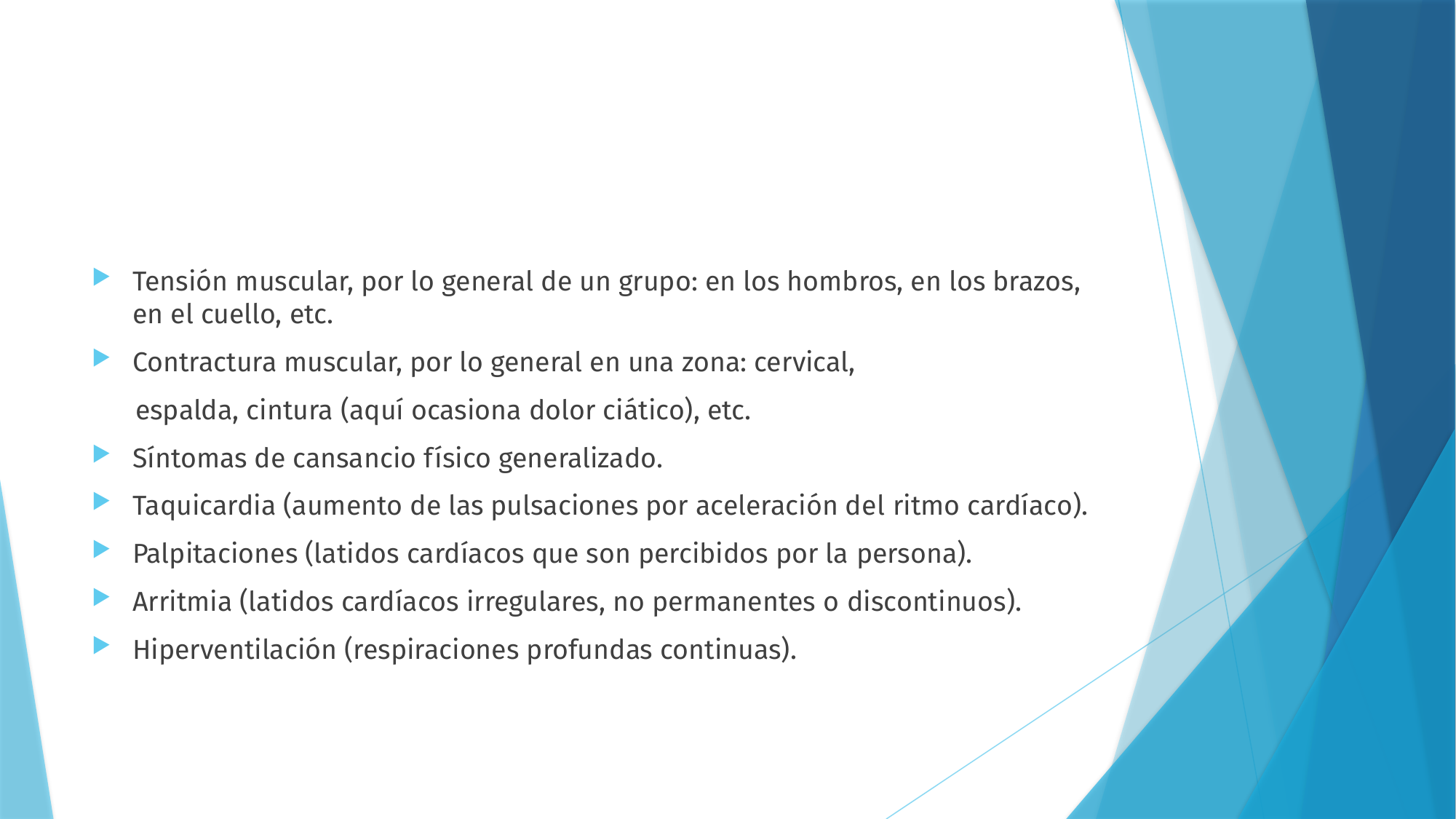

#
Tensión muscular, por lo general de un grupo: en los hombros, en los brazos, en el cuello, etc.
Contractura muscular, por lo general en una zona: cervical,
      espalda, cintura (aquí ocasiona dolor ciático), etc.
Síntomas de cansancio físico generalizado.
Taquicardia (aumento de las pulsaciones por aceleración del ritmo cardíaco).
Palpitaciones (latidos cardíacos que son percibidos por la persona).
Arritmia (latidos cardíacos irregulares, no permanentes o discontinuos).
Hiperventilación (respiraciones profundas continuas).